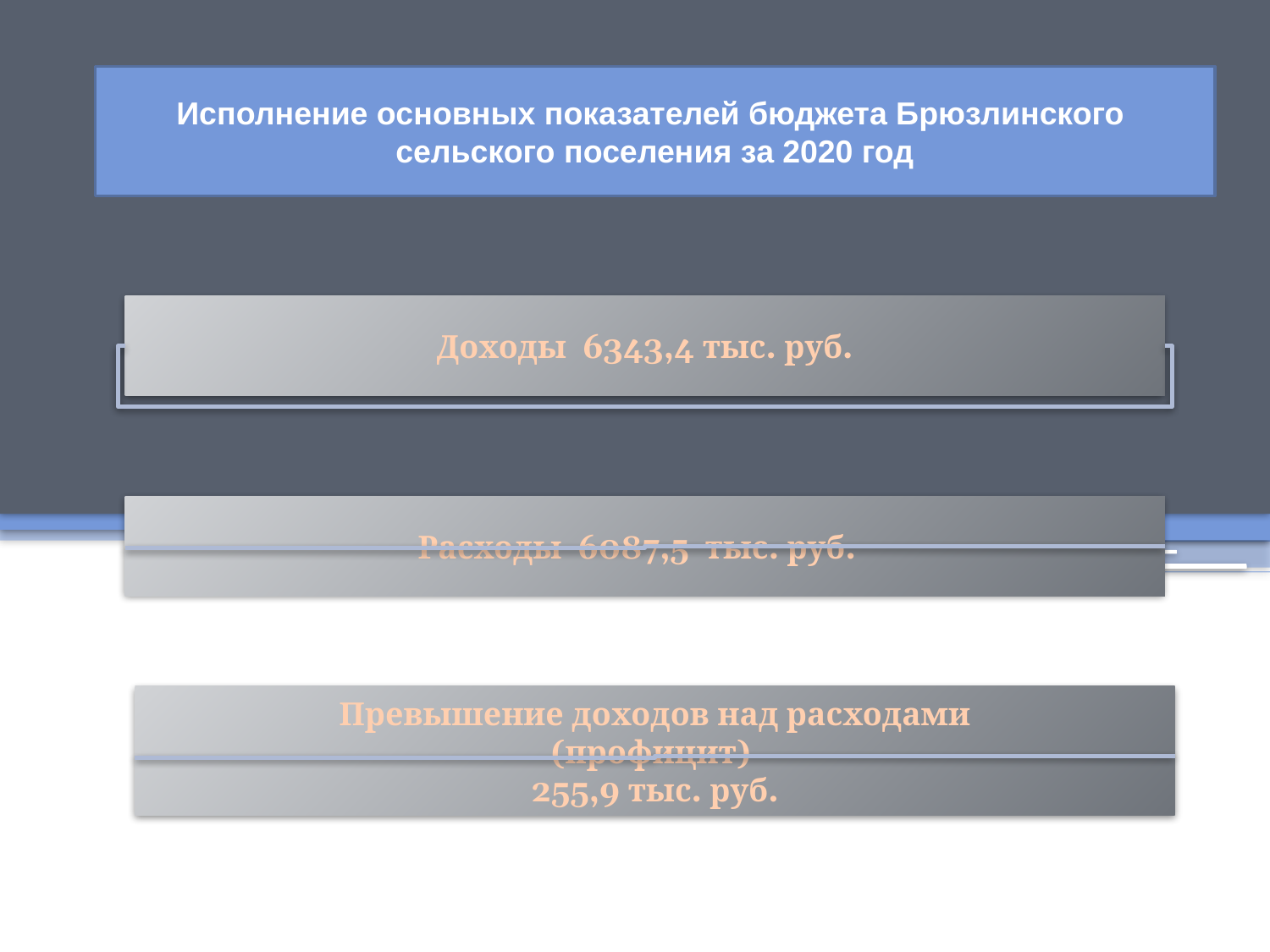

Исполнение основных показателей бюджета Брюзлинского
сельского поселения за 2020 год
Доходы  6343,4 тыс. руб.
Расходы  6087,5  тыс. руб.
Превышение доходов над расходами
(профицит)
255,9 тыс. руб.